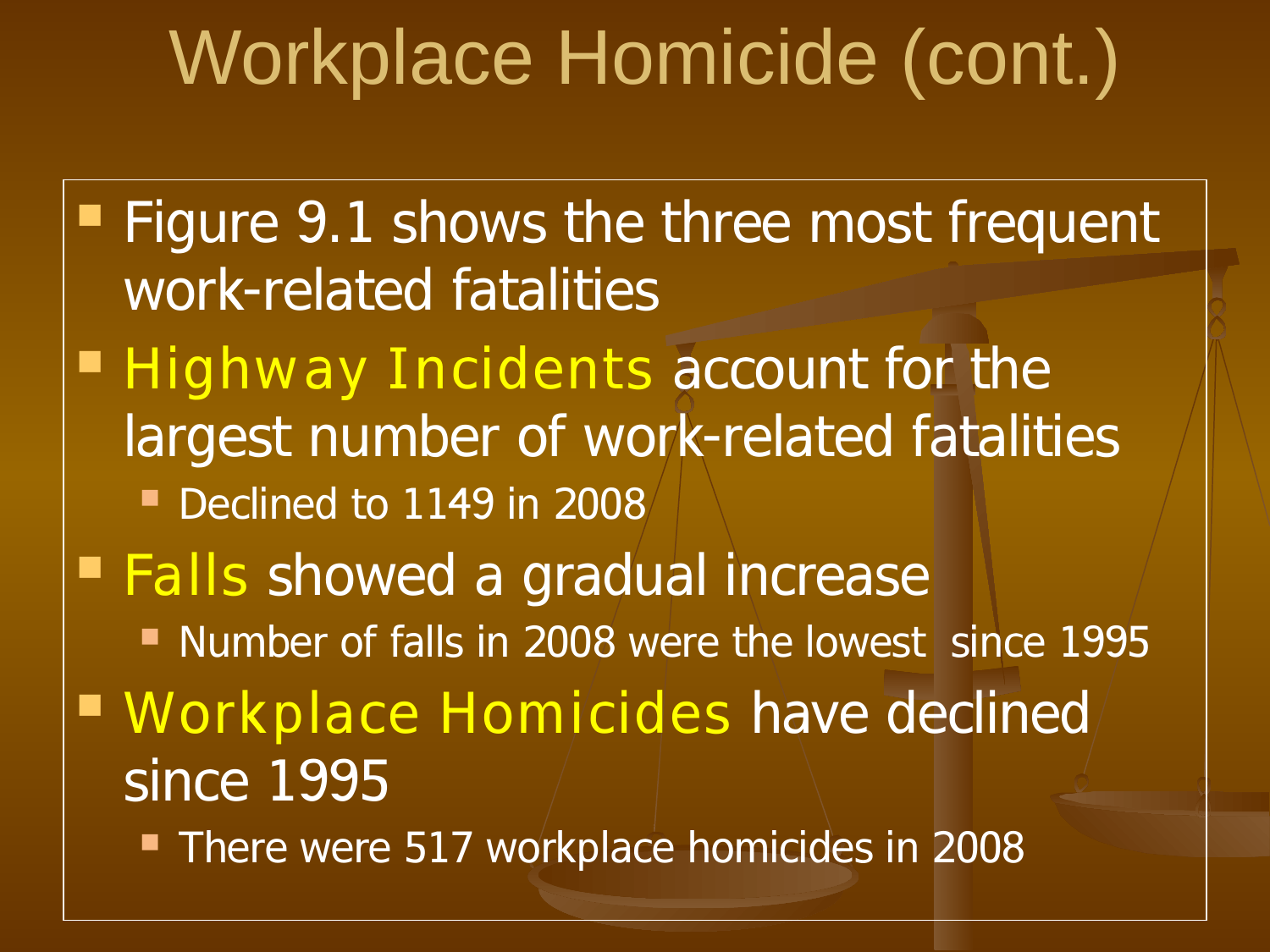

# Workplace Homicide (cont.)
Figure 9.1 shows the three most frequent work-related fatalities
Highway Incidents account for the largest number of work-related fatalities
Declined to 1149 in 2008
Falls showed a gradual increase
Number of falls in 2008 were the lowest  since 1995
Workplace Homicides have declined since 1995
There were 517 workplace homicides in 2008

Falls in 2008 lowest since 1995